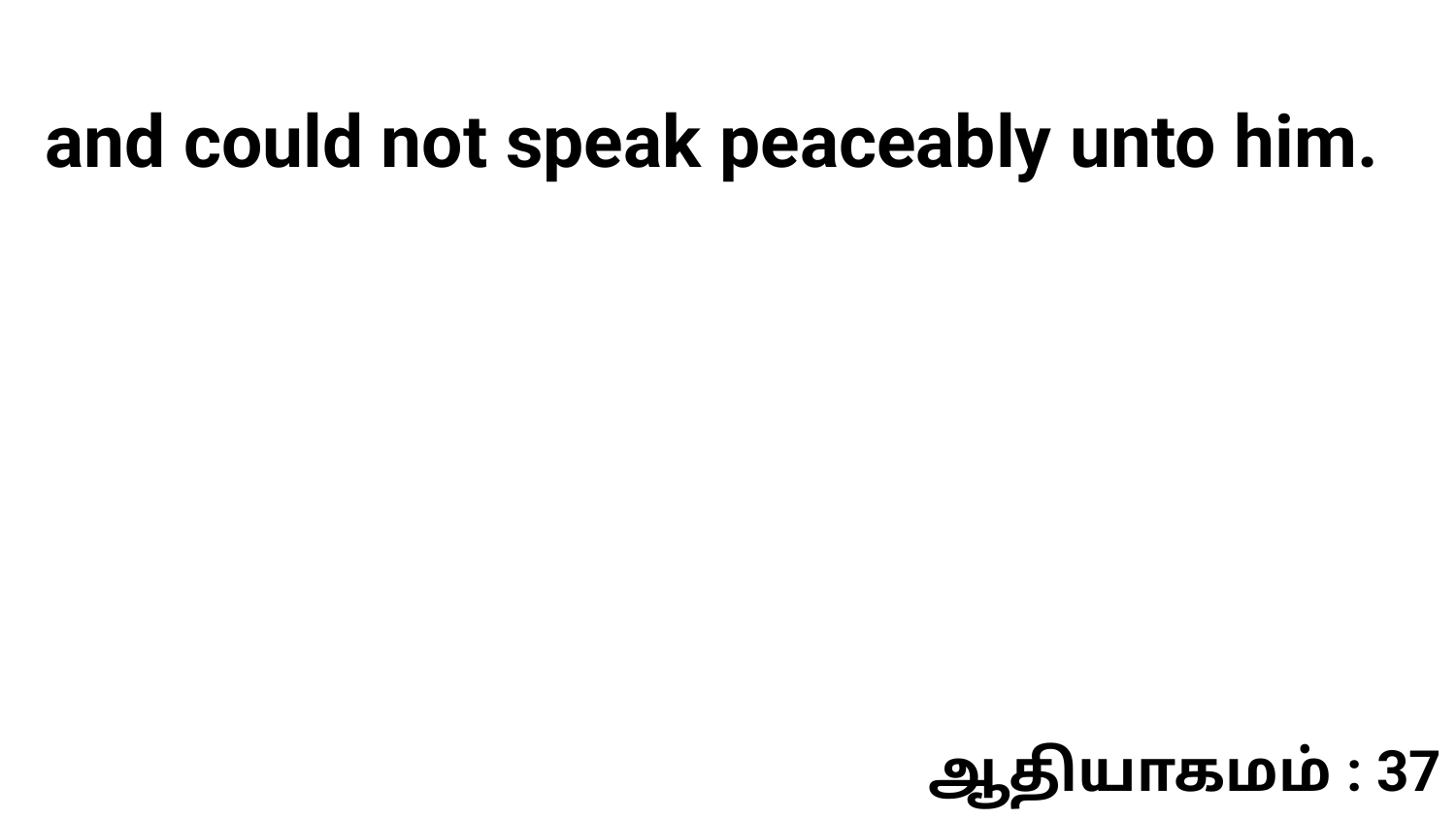

and could not speak peaceably unto him.
ஆதியாகமம் : 37